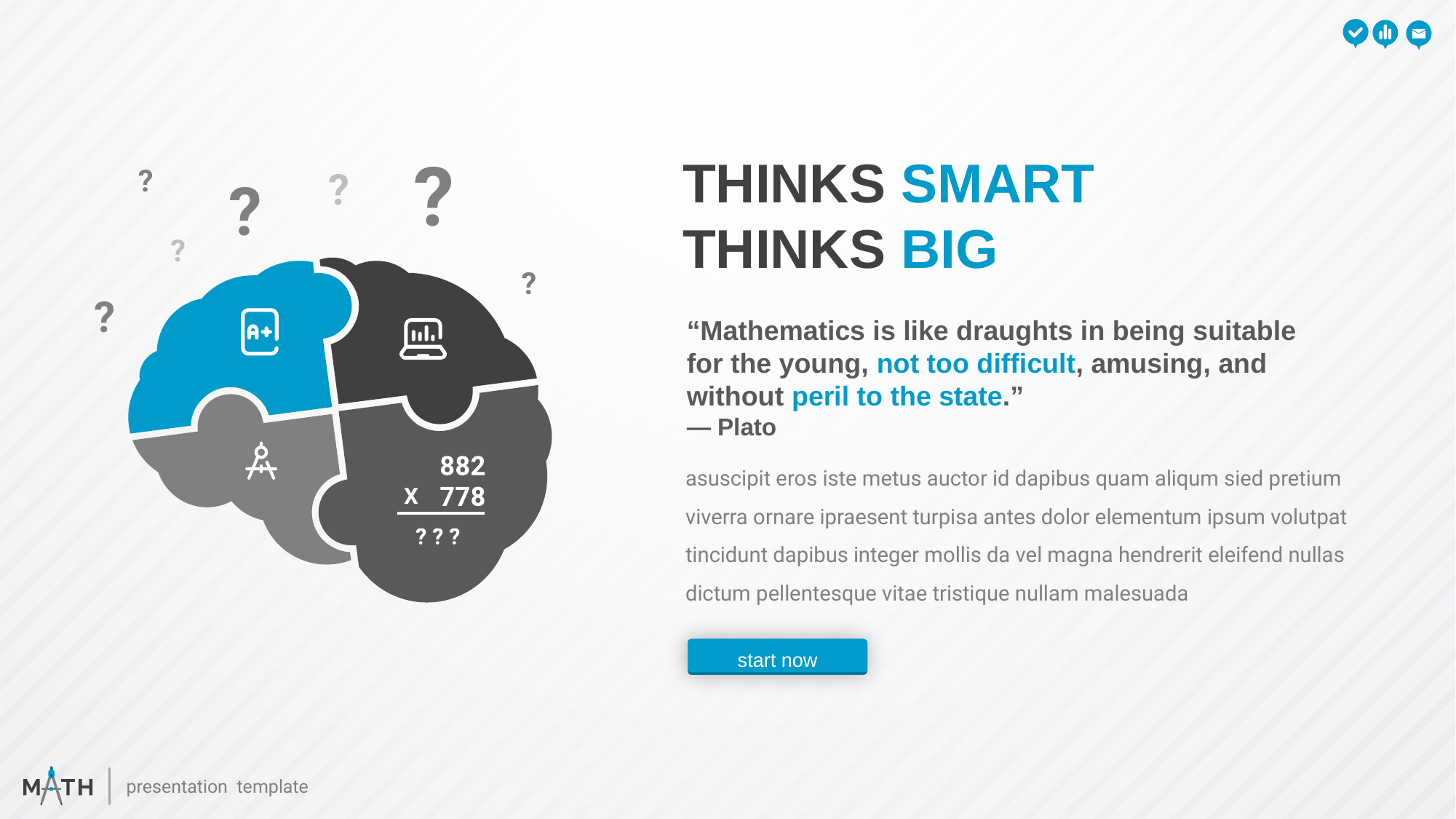

?
?
?
?
?

?
?

THINKS SMART
THINKS BIG
“Mathematics is like draughts in being suitable for the young, not too difficult, amusing, and without peril to the state.”
― Plato
asuscipit eros iste metus auctor id dapibus quam aliqum sied pretium viverra ornare ipraesent turpisa antes dolor elementum ipsum volutpat tincidunt dapibus integer mollis da vel magna hendrerit eleifend nullas dictum pellentesque vitae tristique nullam malesuada
start now

presentation  template